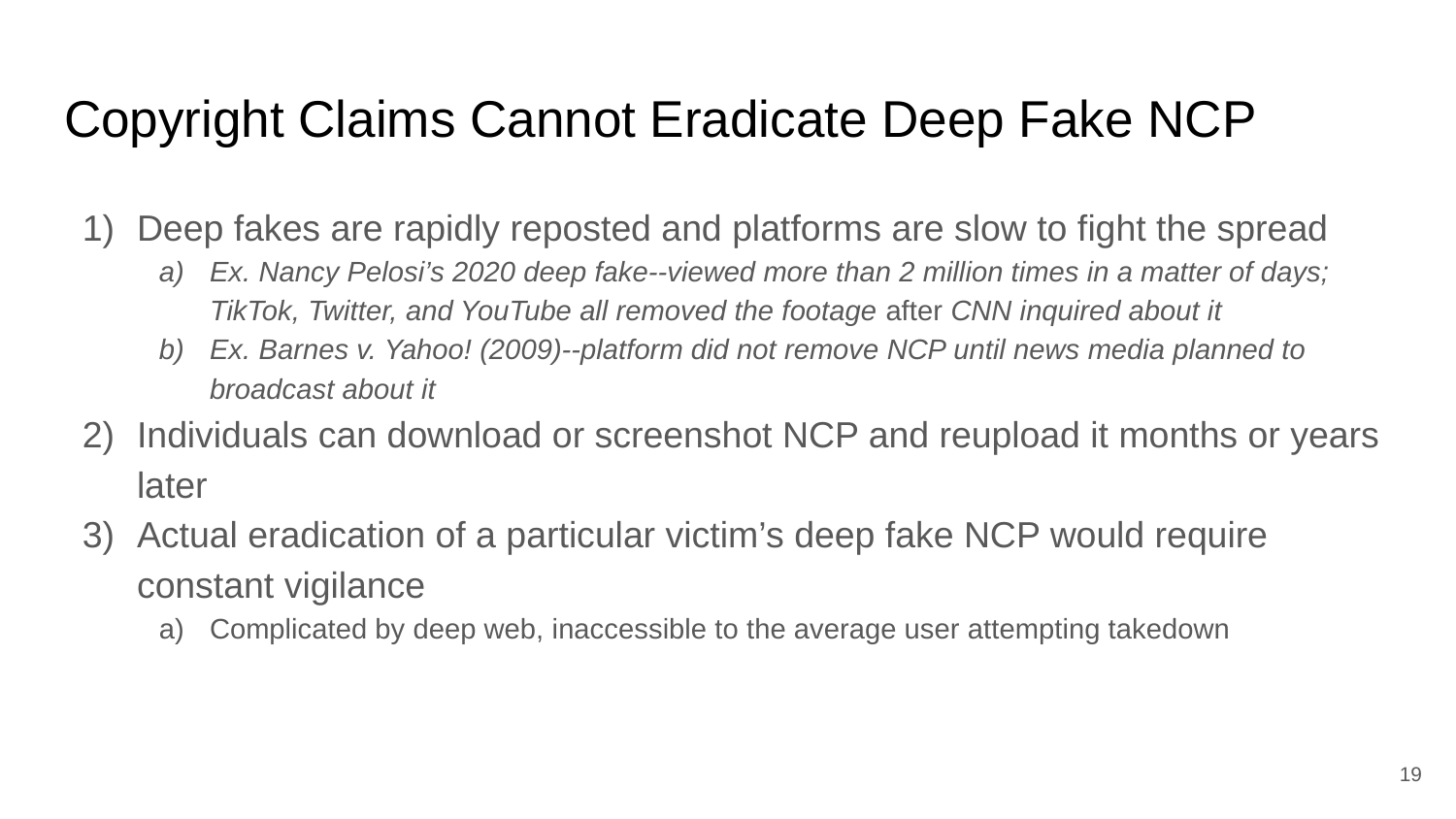

# Copyright Claims Cannot Eradicate Deep Fake NCP
Deep fakes are rapidly reposted and platforms are slow to fight the spread
Ex. Nancy Pelosi’s 2020 deep fake--viewed more than 2 million times in a matter of days; TikTok, Twitter, and YouTube all removed the footage after CNN inquired about it
Ex. Barnes v. Yahoo! (2009)--platform did not remove NCP until news media planned to broadcast about it
Individuals can download or screenshot NCP and reupload it months or years later
Actual eradication of a particular victim’s deep fake NCP would require constant vigilance
Complicated by deep web, inaccessible to the average user attempting takedown
19